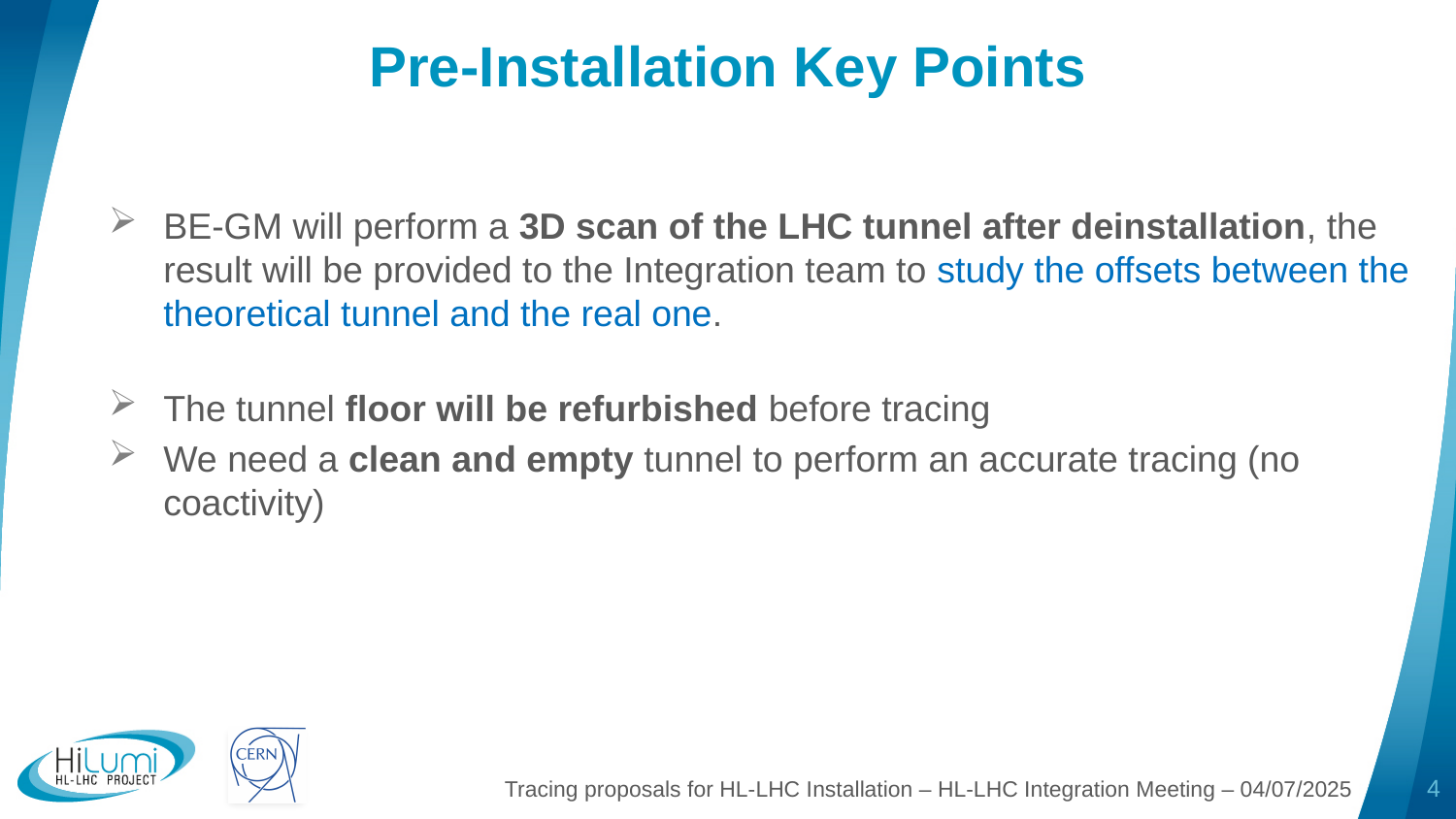

# Pre-Installation Key Points
BE-GM will perform a 3D scan of the LHC tunnel after deinstallation, the result will be provided to the Integration team to study the offsets between the theoretical tunnel and the real one.
The tunnel floor will be refurbished before tracing
We need a clean and empty tunnel to perform an accurate tracing (no coactivity)
Tracing proposals for HL-LHC Installation – HL-LHC Integration Meeting – 04/07/2025
4